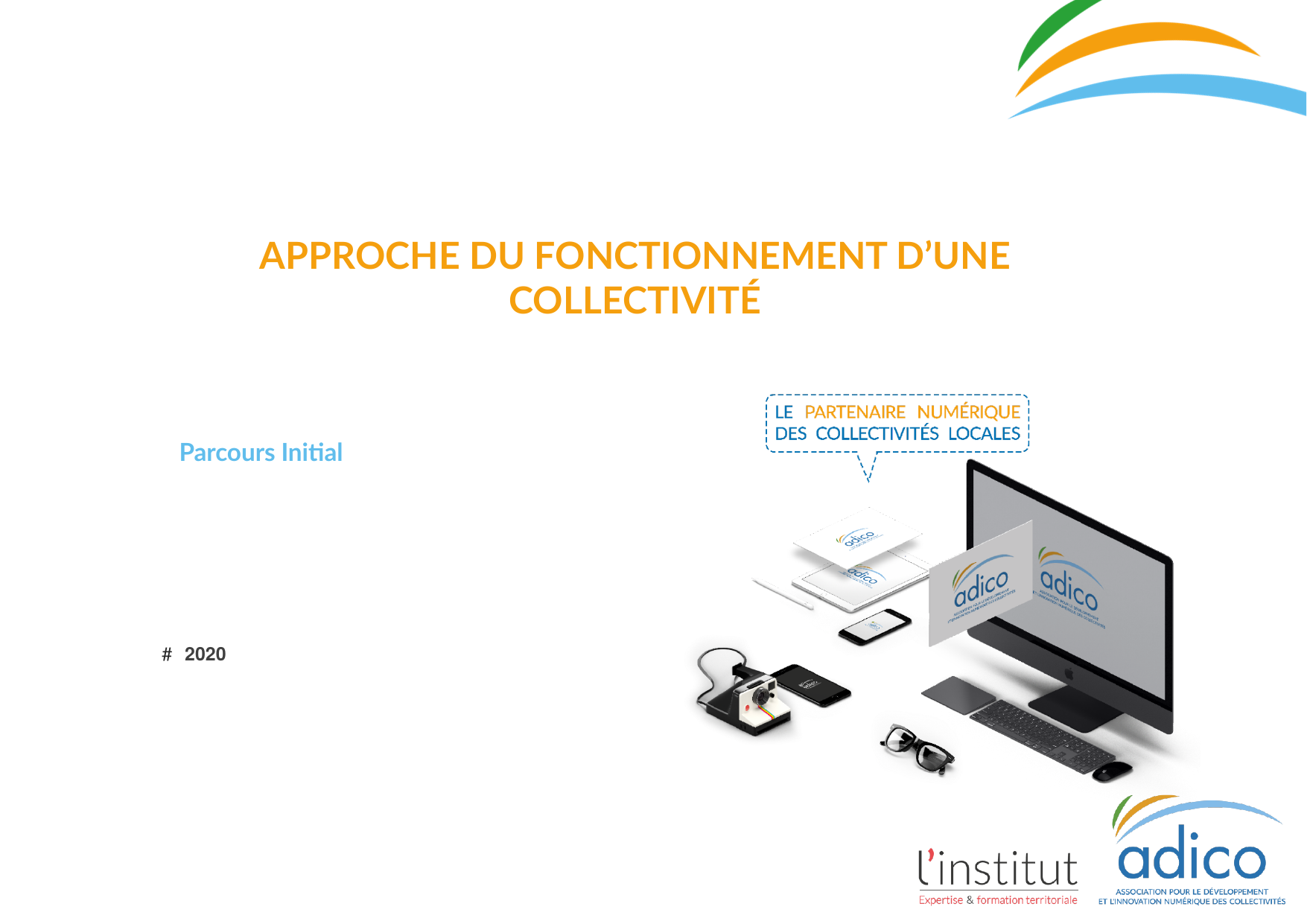

# Approche du fonctionnement d’une collectivité
Parcours Initial
 2020